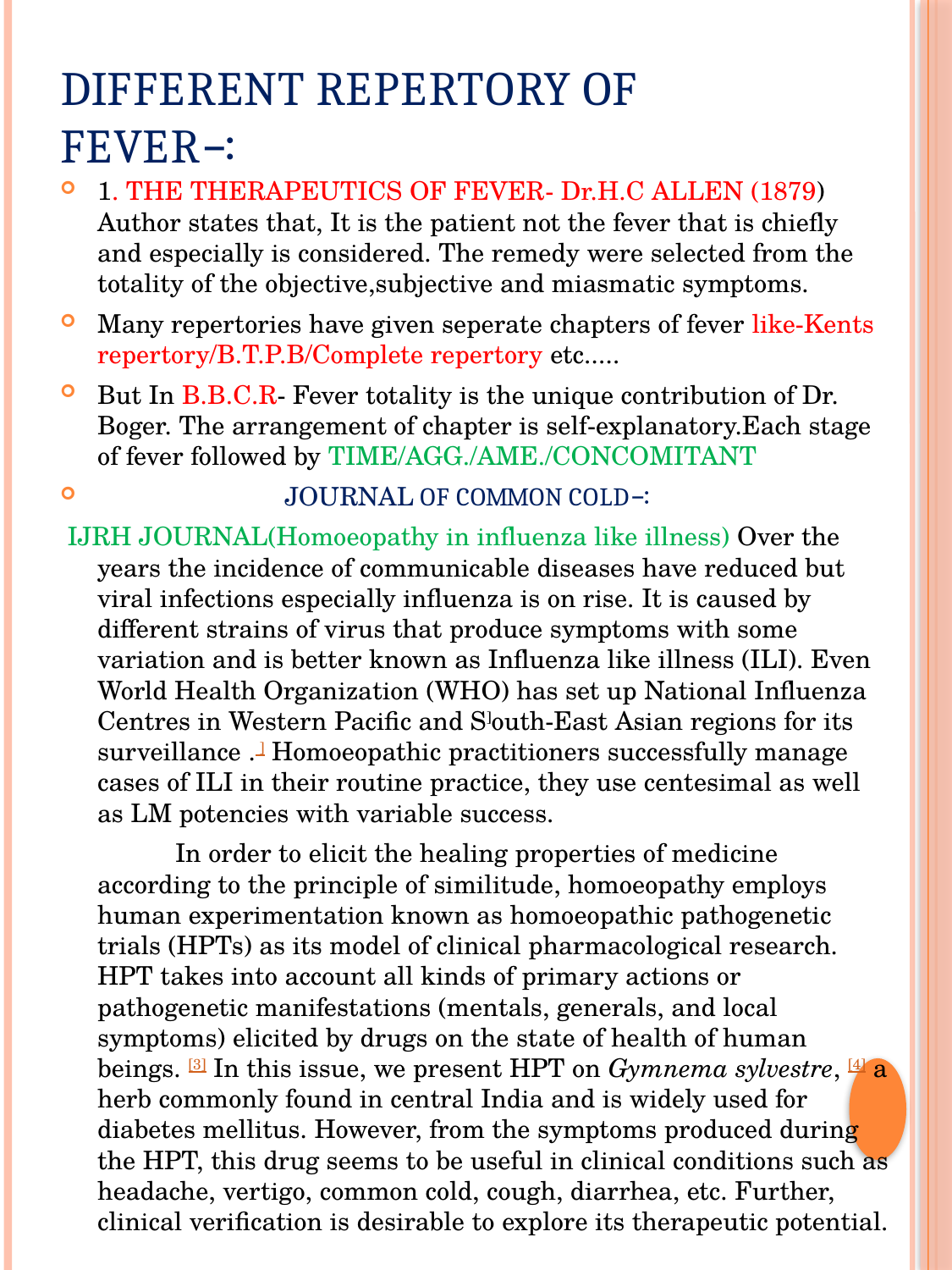

# DIFFERENT REPERTORY OF FEVER∹
1. THE THERAPEUTICS OF FEVER- Dr.H.C ALLEN (1879) Author states that, It is the patient not the fever that is chiefly and especially is considered. The remedy were selected from the totality of the objective,subjective and miasmatic symptoms.
Many repertories have given seperate chapters of fever like-Kents repertory/B.T.P.B/Complete repertory etc.....
But In B.B.C.R- Fever totality is the unique contribution of Dr. Boger. The arrangement of chapter is self-explanatory.Each stage of fever followed by TIME/AGG./AME./CONCOMITANT
                          JOURNAL OF COMMON COLD∹
 IJRH JOURNAL(Homoeopathy in influenza like illness) Over the years the incidence of communicable diseases have reduced but viral infections especially influenza is on rise. It is caused by different strains of virus that produce symptoms with some variation and is better known as Influenza like illness (ILI). Even World Health Organization (WHO) has set up National Influenza Centres in Western Pacific and S]outh-East Asian regions for its surveillance . ] Homoeopathic practitioners successfully manage cases of ILI in their routine practice, they use centesimal as well as LM potencies with variable success.
                In order to elicit the healing properties of medicine according to the principle of similitude, homoeopathy employs human experimentation known as homoeopathic pathogenetic trials (HPTs) as its model of clinical pharmacological research. HPT takes into account all kinds of primary actions or pathogenetic manifestations (mentals, generals, and local symptoms) elicited by drugs on the state of health of human beings. [3] In this issue, we present HPT on Gymnema sylvestre, [4] a herb commonly found in central India and is widely used for diabetes mellitus. However, from the symptoms produced during the HPT, this drug seems to be useful in clinical conditions such as headache, vertigo, common cold, cough, diarrhea, etc. Further, clinical verification is desirable to explore its therapeutic potential.